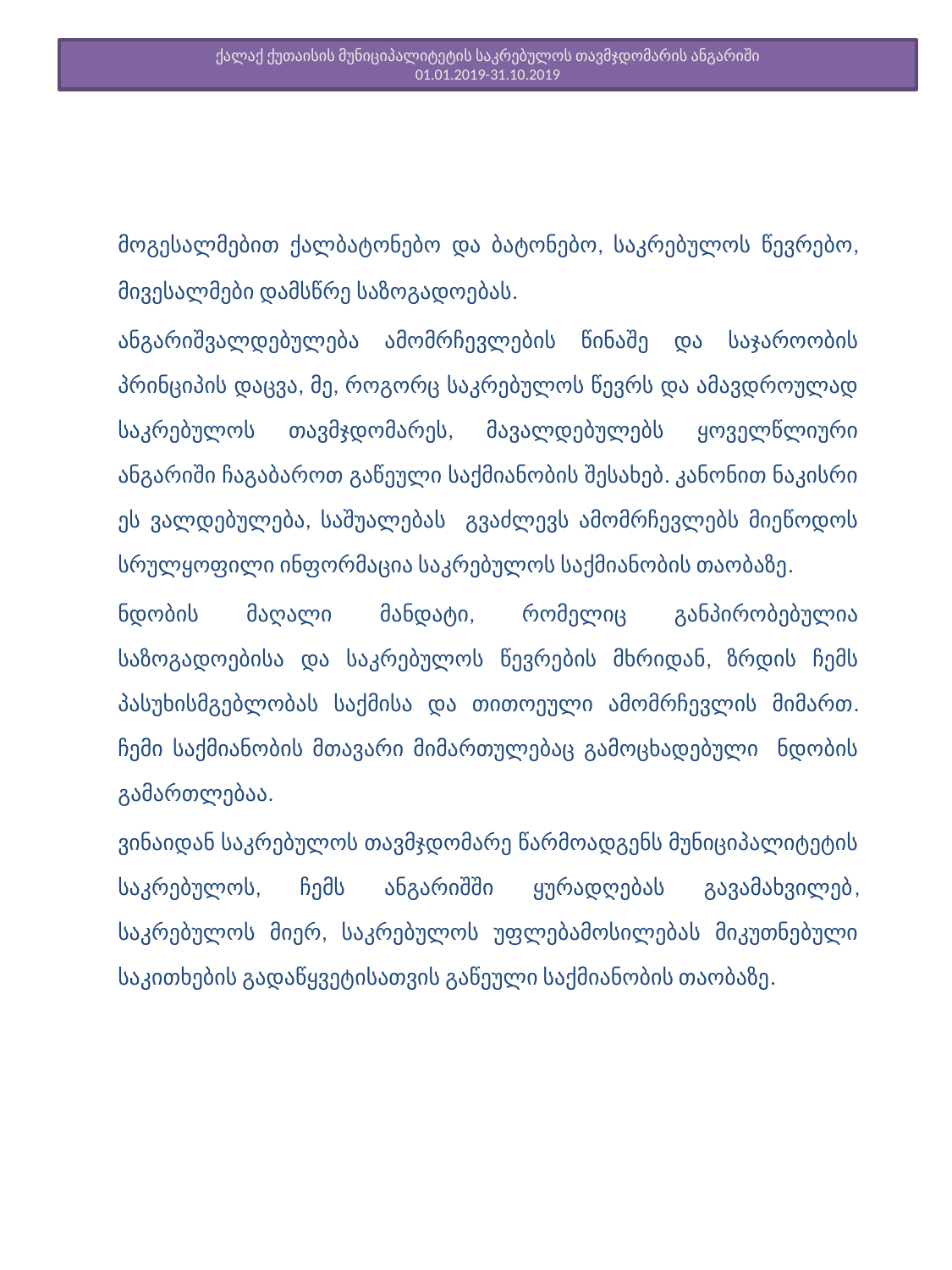

# ქალაქ ქუთაისის მუნიციპალიტეტის საკრებულოს თავმჯდომარის ანგარიში 01.01.2019-31.10.2019
		მოგესალმებით ქალბატონებო და ბატონებო, საკრებულოს წევრებო, მივესალმები დამსწრე საზოგადოებას.
		ანგარიშვალდებულება ამომრჩევლების წინაშე და საჯაროობის პრინციპის დაცვა, მე, როგორც საკრებულოს წევრს და ამავდროულად საკრებულოს თავმჯდომარეს, მავალდებულებს ყოველწლიური ანგარიში ჩაგაბაროთ გაწეული საქმიანობის შესახებ. კანონით ნაკისრი ეს ვალდებულება, საშუალებას  გვაძლევს ამომრჩევლებს მიეწოდოს სრულყოფილი ინფორმაცია საკრებულოს საქმიანობის თაობაზე.
		ნდობის მაღალი მანდატი, რომელიც განპირობებულია საზოგადოებისა და საკრებულოს წევრების მხრიდან, ზრდის ჩემს პასუხისმგებლობას საქმისა და თითოეული ამომრჩევლის მიმართ. ჩემი საქმიანობის მთავარი მიმართულებაც გამოცხადებული  ნდობის გამართლებაა.
		ვინაიდან საკრებულოს თავმჯდომარე წარმოადგენს მუნიციპალიტეტის საკრებულოს, ჩემს ანგარიშში ყურადღებას გავამახვილებ, საკრებულოს მიერ, საკრებულოს უფლებამოსილებას მიკუთნებული საკითხების გადაწყვეტისათვის გაწეული საქმიანობის თაობაზე.